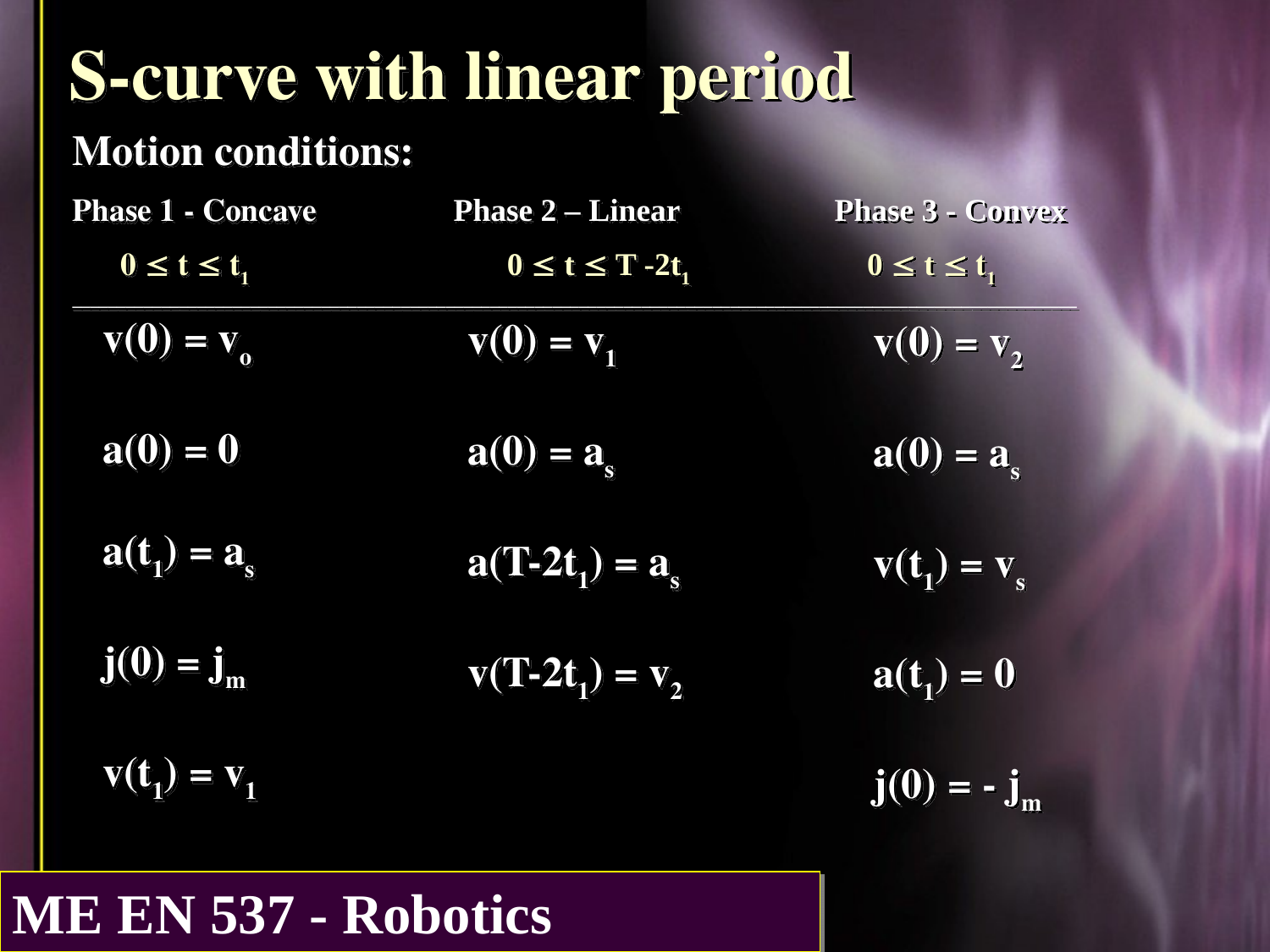

S-curve with linear period
Motion conditions:
Phase 1 - Concave       	Phase 2 – Linear		Phase 3 - Convex
      0 ≤ t ≤ t1                                0 ≤ t ≤ T -2t1		       0 ≤ t ≤ t1
_________________________________________________________________________________________________________________
v(0) = vo

a(0) = 0

a(t1) = as

j(0) = jm

v(t1) = v1
v(0) = v1

a(0) = as

a(T-2t1) = as

v(T-2t1) = v2
v(0) = v2

a(0) = as

v(t1) = vs

a(t1) = 0

j(0) = - jm